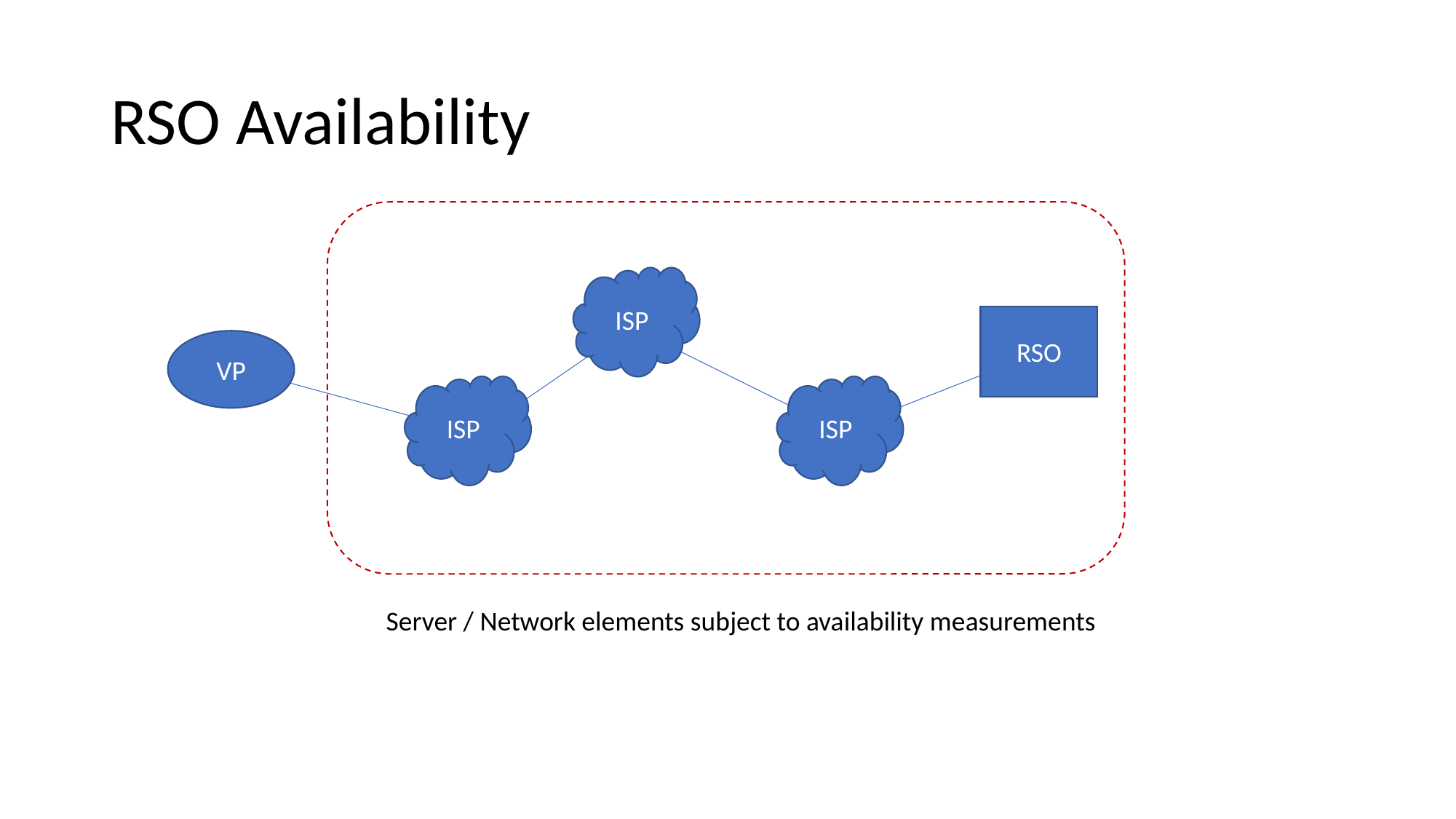

# RSO Availability

ISP
RSO
VP
ISP
ISP
Server / Network elements subject to availability measurements